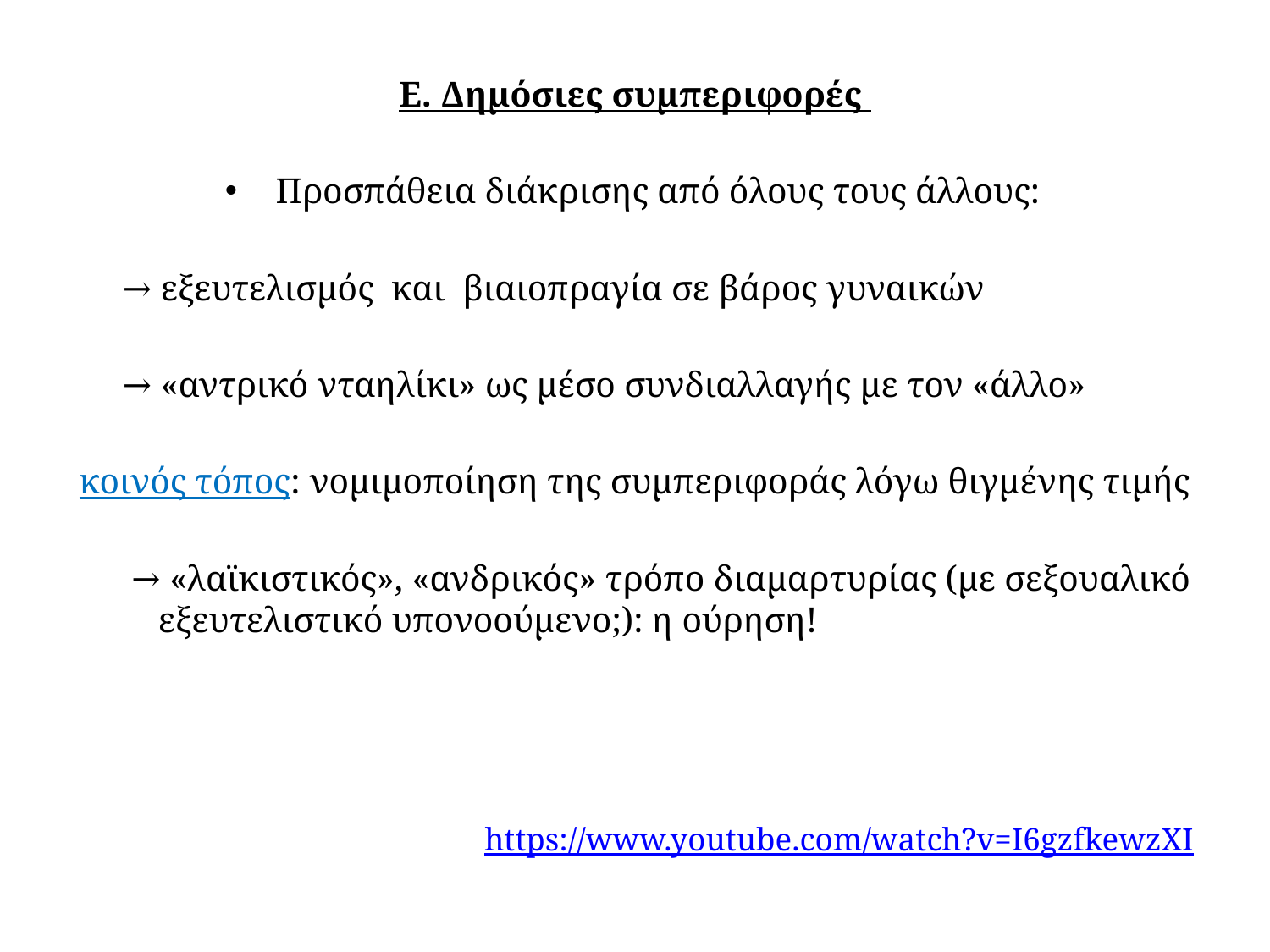

Ε. Δημόσιες συμπεριφορές

Προσπάθεια διάκρισης από όλους τους άλλους:

	→ εξευτελισμός  και  βιαιοπραγία σε βάρος γυναικών

	→ «αντρικό νταηλίκι» ως μέσο συνδιαλλαγής με τον «άλλο»

κοινός τόπος: νομιμοποίηση της συμπεριφοράς λόγω θιγμένης τιμής

	 → «λαϊκιστικός», «ανδρικός» τρόπο διαμαρτυρίας (με σεξουαλικό     εξευτελιστικό υπονοούμενο;): η ούρηση!

https://www.youtube.com/watch?v=I6gzfkewzXI